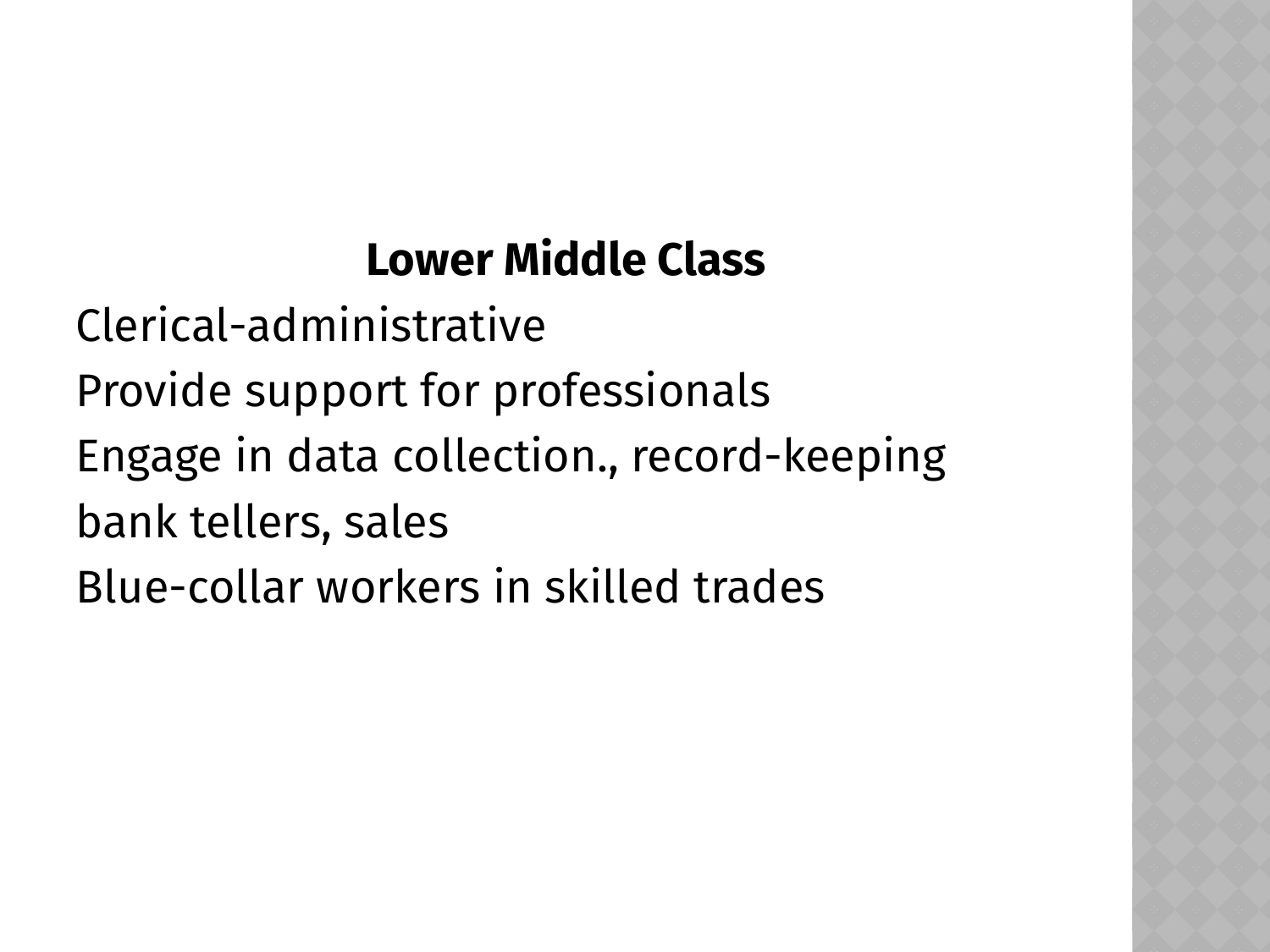

#
Lower Middle Class
Clerical-administrative
Provide support for professionals
Engage in data collection., record-keeping
bank tellers, sales
Blue-collar workers in skilled trades